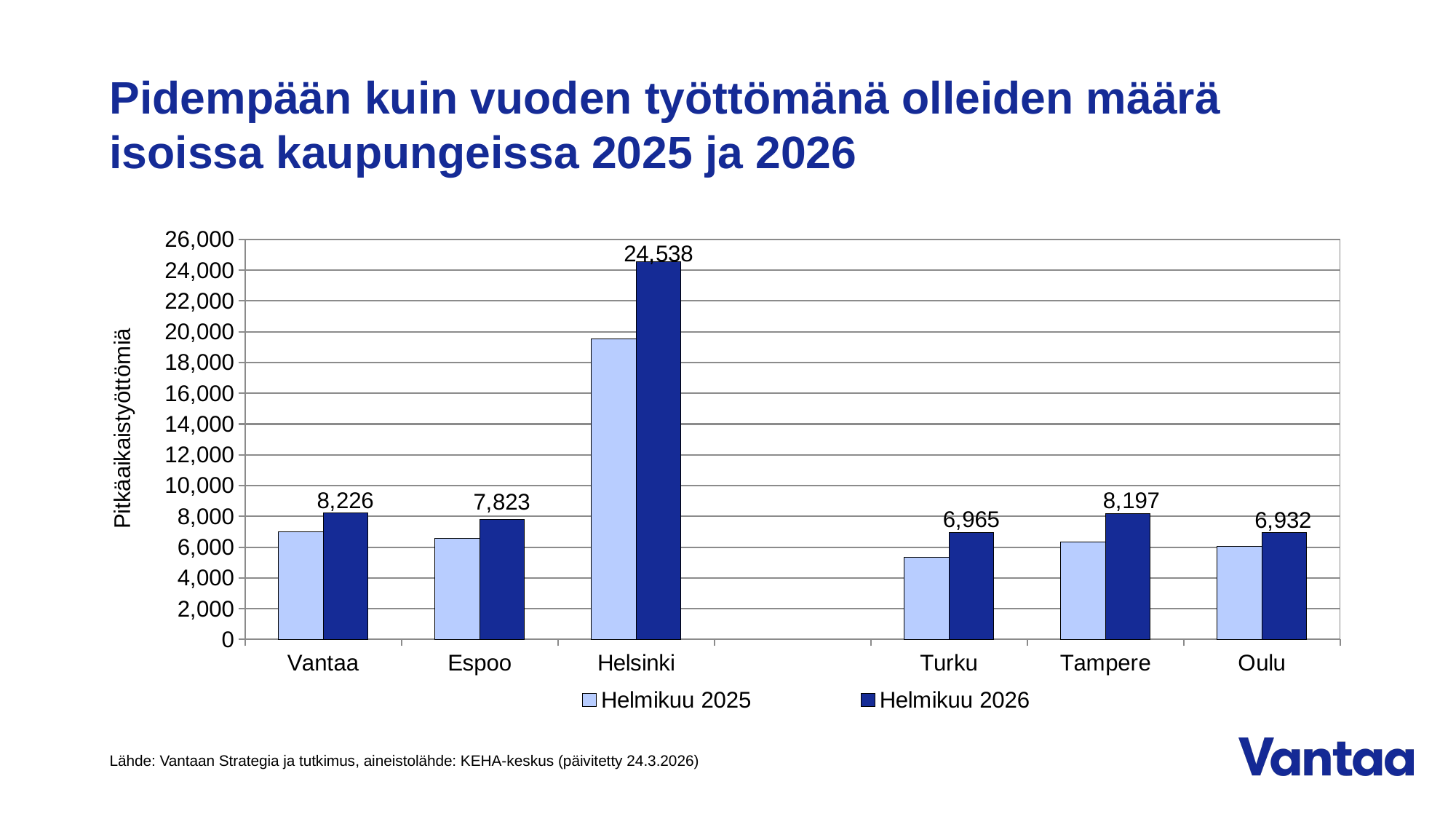

# Pidempään kuin vuoden työttömänä olleiden määrä isoissa kaupungeissa 2025 ja 2026

### Chart

| Category | Helmikuu 2025 | Helmikuu 2026 |
|---|---|---|
| Vantaa | 6985.0 | 8226.0 |
| Espoo | 6574.0 | 7823.0 |
| Helsinki | 19557.0 | 24538.0 |
|  | None | None |
| Turku | 5325.0 | 6965.0 |
| Tampere | 6312.0 | 8197.0 |
| Oulu | 6031.0 | 6932.0 |
Lähde: Vantaan Strategia ja tutkimus, aineistolähde: KEHA-keskus (päivitetty 24.3.2026)